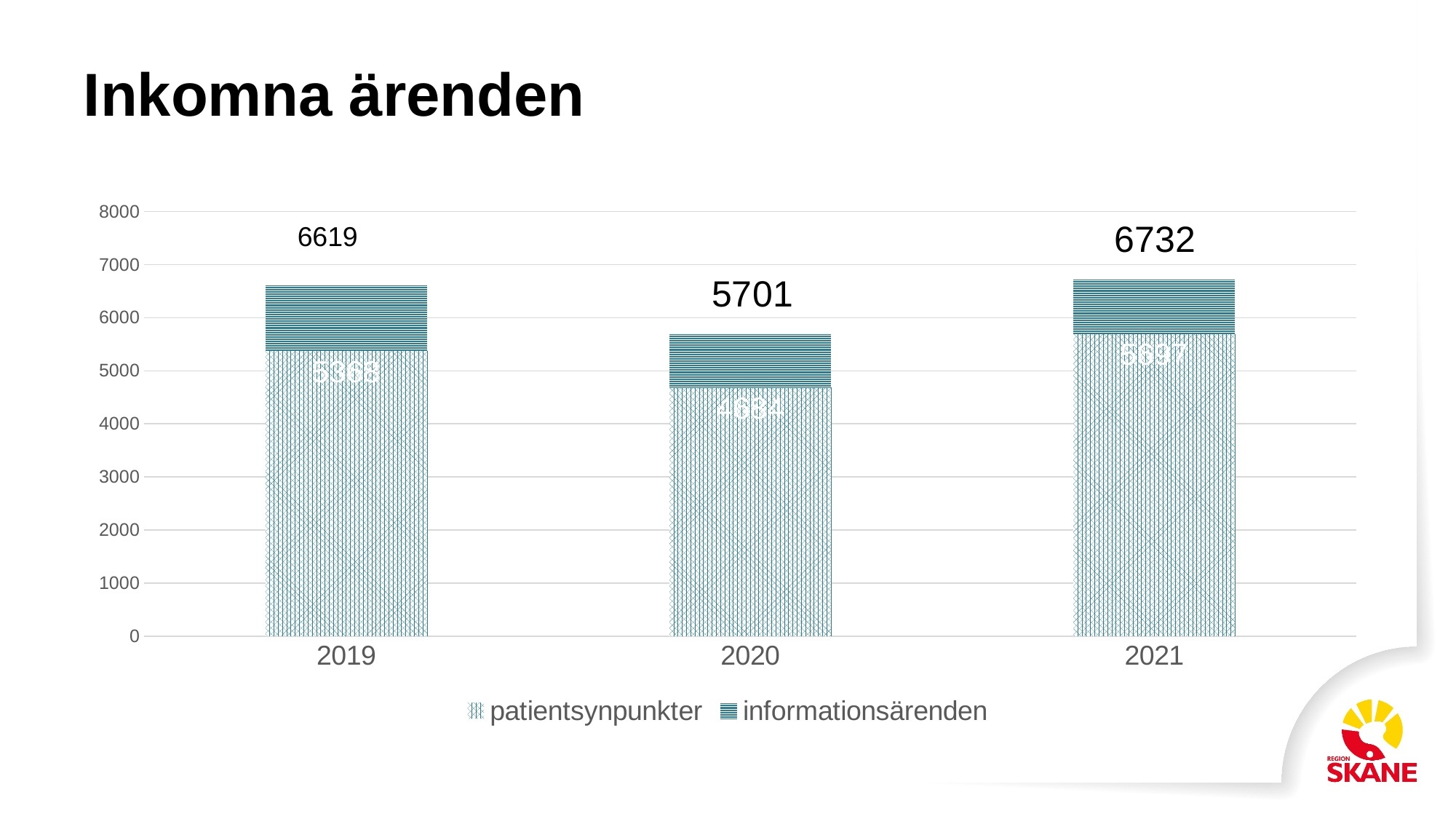

# Inkomna ärenden

### Chart

| Category | patientsynpunkter | informationsärenden |
|---|---|---|
| 2019 | 5368.0 | 1251.0 |
| 2020 | 4684.0 | 1017.0 |
| 2021 | 5697.0 | 1035.0 |
6619